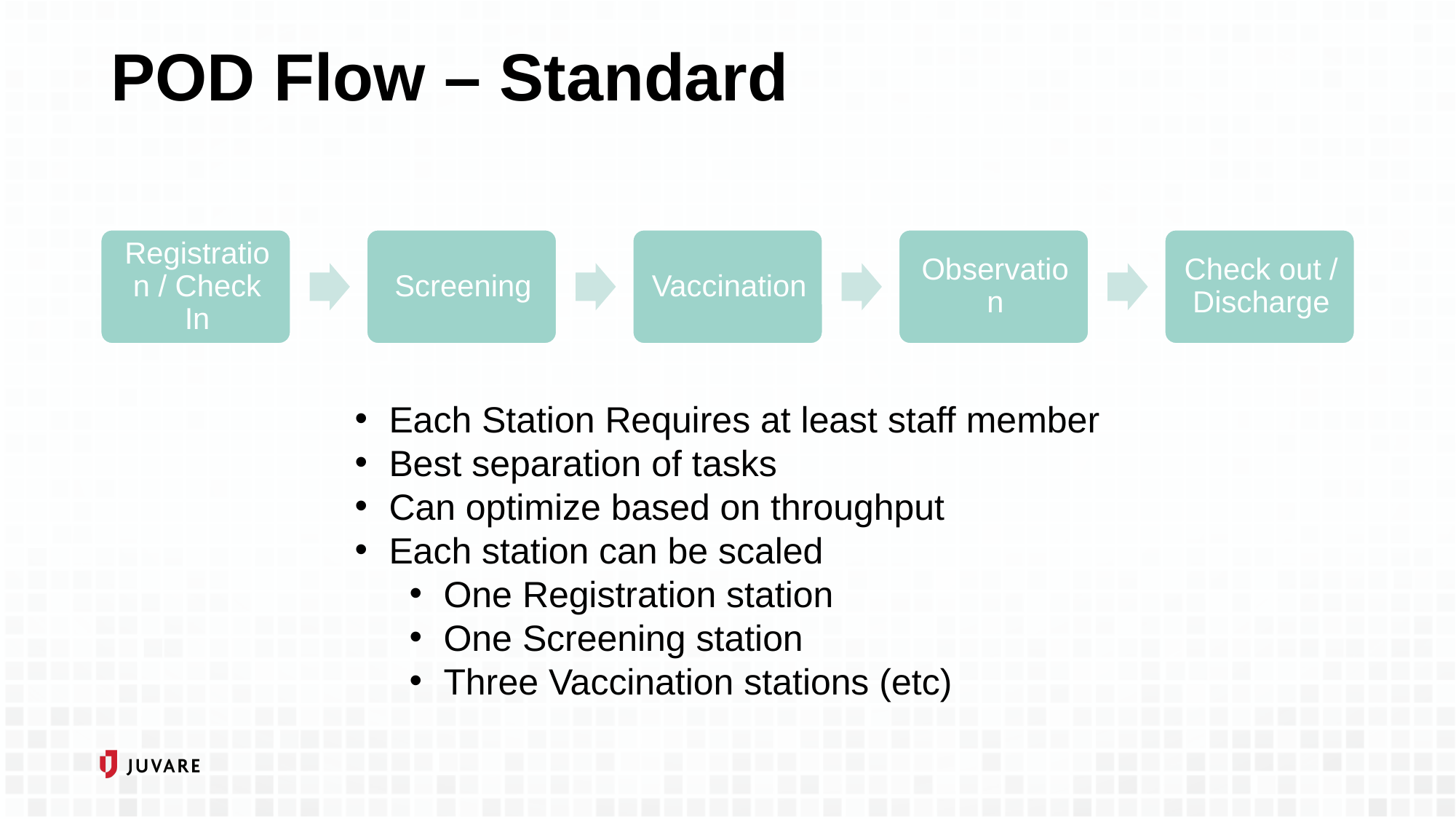

# POD Flow – Standard
Registration / Check In

Screening

Vaccination

Observation

Check out / Discharge
Each Station Requires at least staff member
Best separation of tasks
Can optimize based on throughput
Each station can be scaled
One Registration station
One Screening station
Three Vaccination stations (etc)